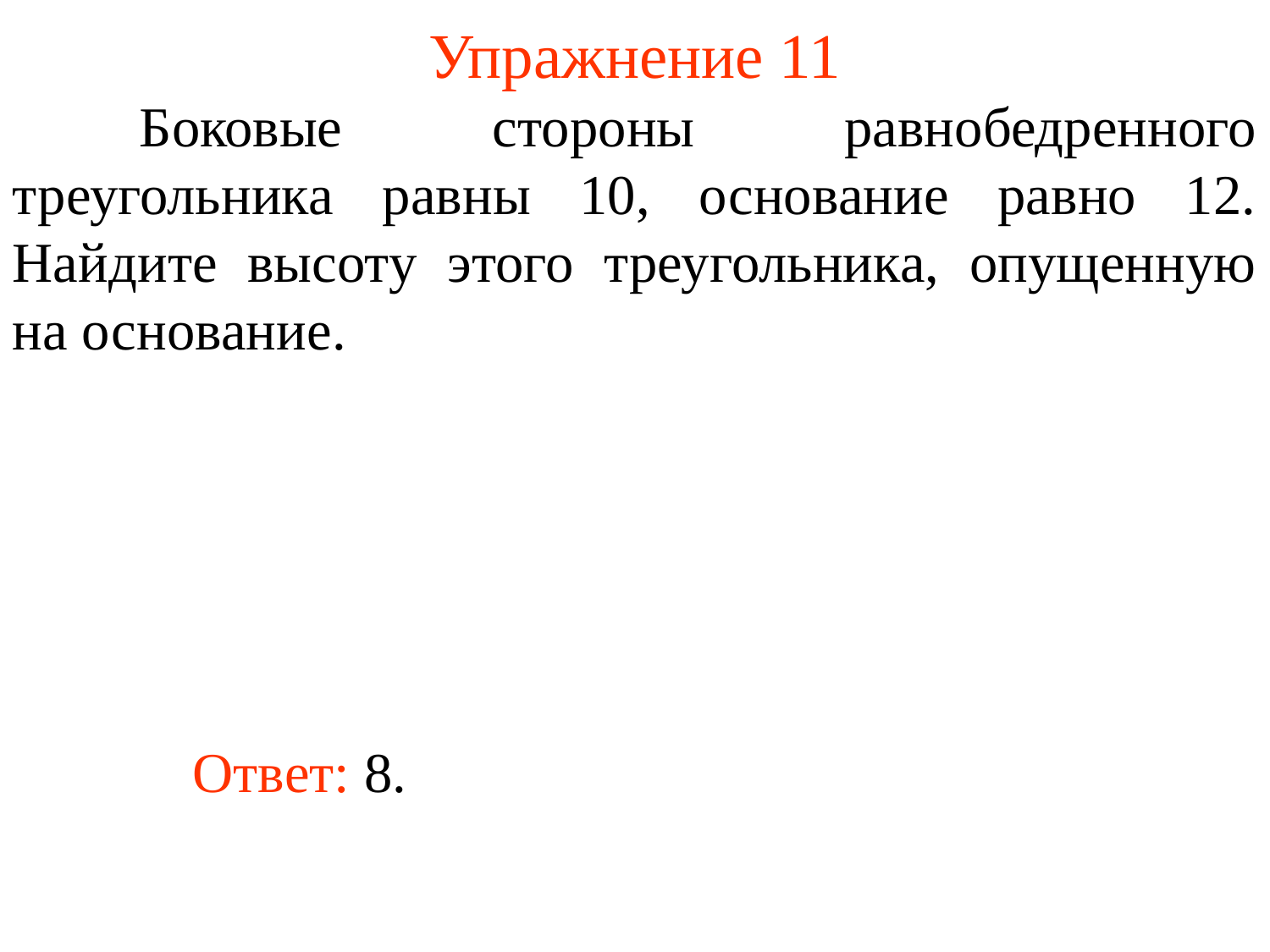

# Упражнение 11
	Боковые стороны равнобедренного треугольника равны 10, основание равно 12. Найдите высоту этого треугольника, опущенную на основание.
Ответ: 8.